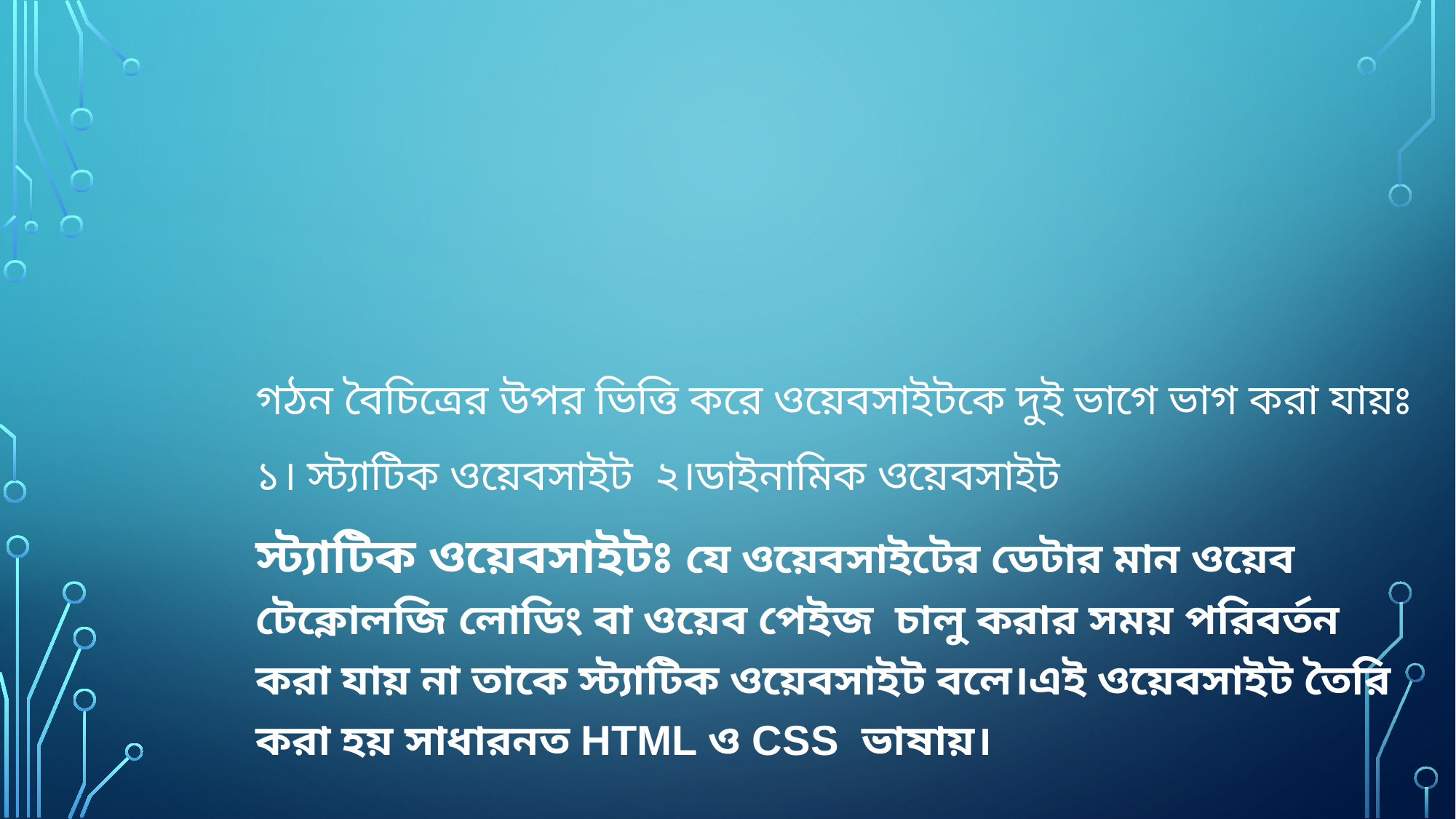

#
গঠন বৈচিত্রের উপর ভিত্তি করে ওয়েবসাইটকে দুই ভাগে ভাগ করা যায়ঃ
১। স্ট্যাটিক ওয়েবসাইট  ২।ডাইনামিক ওয়েবসাইট
স্ট্যাটিক ওয়েবসাইটঃ যে ওয়েবসাইটের ডেটার মান ওয়েব টেক্নোলজি লোডিং বা ওয়েব পেইজ  চালু করার সময় পরিবর্তন করা যায় না তাকে স্ট্যাটিক ওয়েবসাইট বলে।এই ওয়েবসাইট তৈরি করা হয় সাধারনত HTML ও CSS  ভাষায়।